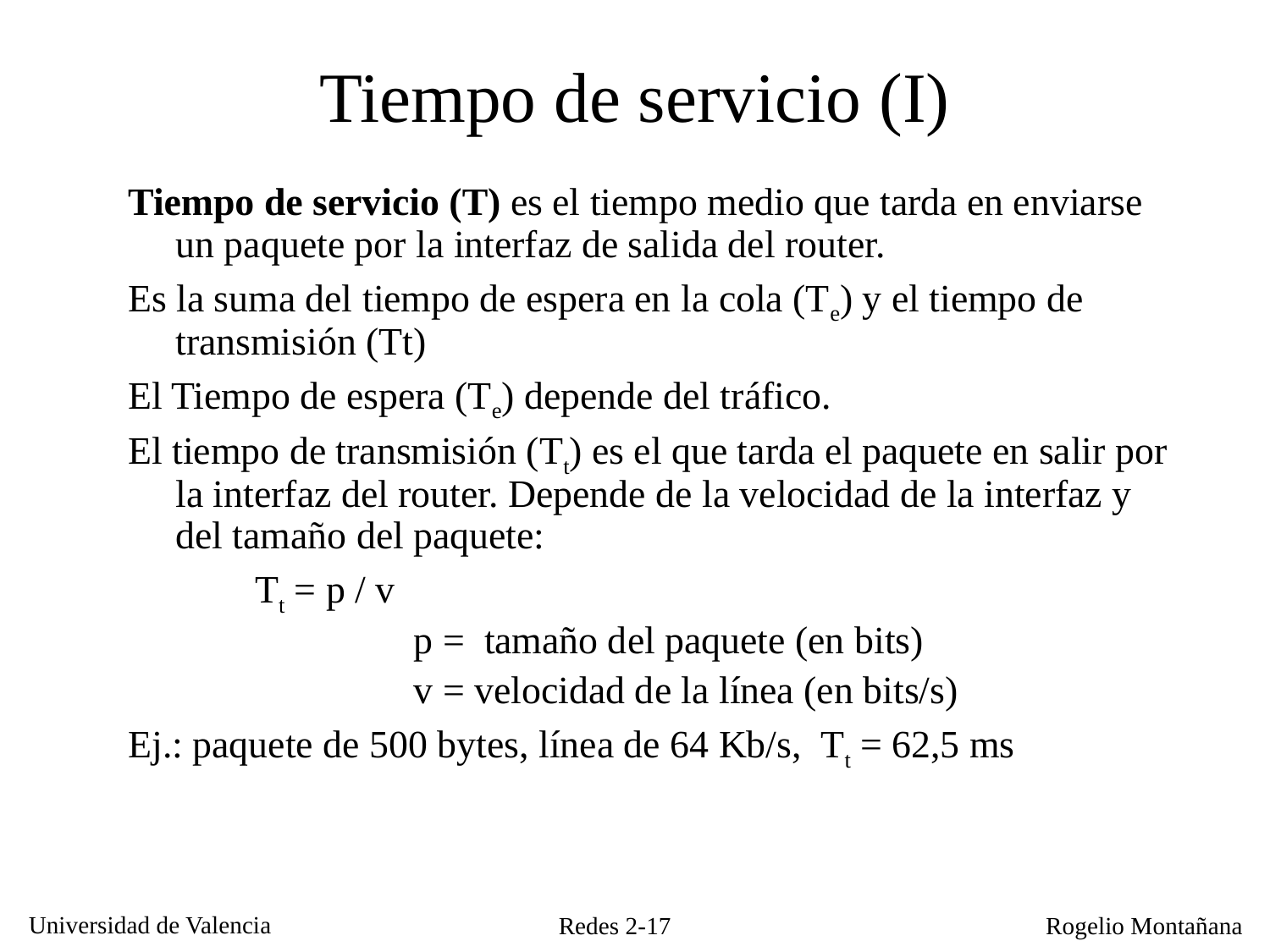

# Tiempo de servicio (I)
Tiempo de servicio (T) es el tiempo medio que tarda en enviarse un paquete por la interfaz de salida del router.
Es la suma del tiempo de espera en la cola (Te) y el tiempo de transmisión (Tt)
El Tiempo de espera (Te) depende del tráfico.
El tiempo de transmisión (Tt) es el que tarda el paquete en salir por la interfaz del router. Depende de la velocidad de la interfaz y del tamaño del paquete:
Tt = p / v
		p =  tamaño del paquete (en bits)
		v = velocidad de la línea (en bits/s)
Ej.: paquete de 500 bytes, línea de 64 Kb/s,  Tt = 62,5 ms